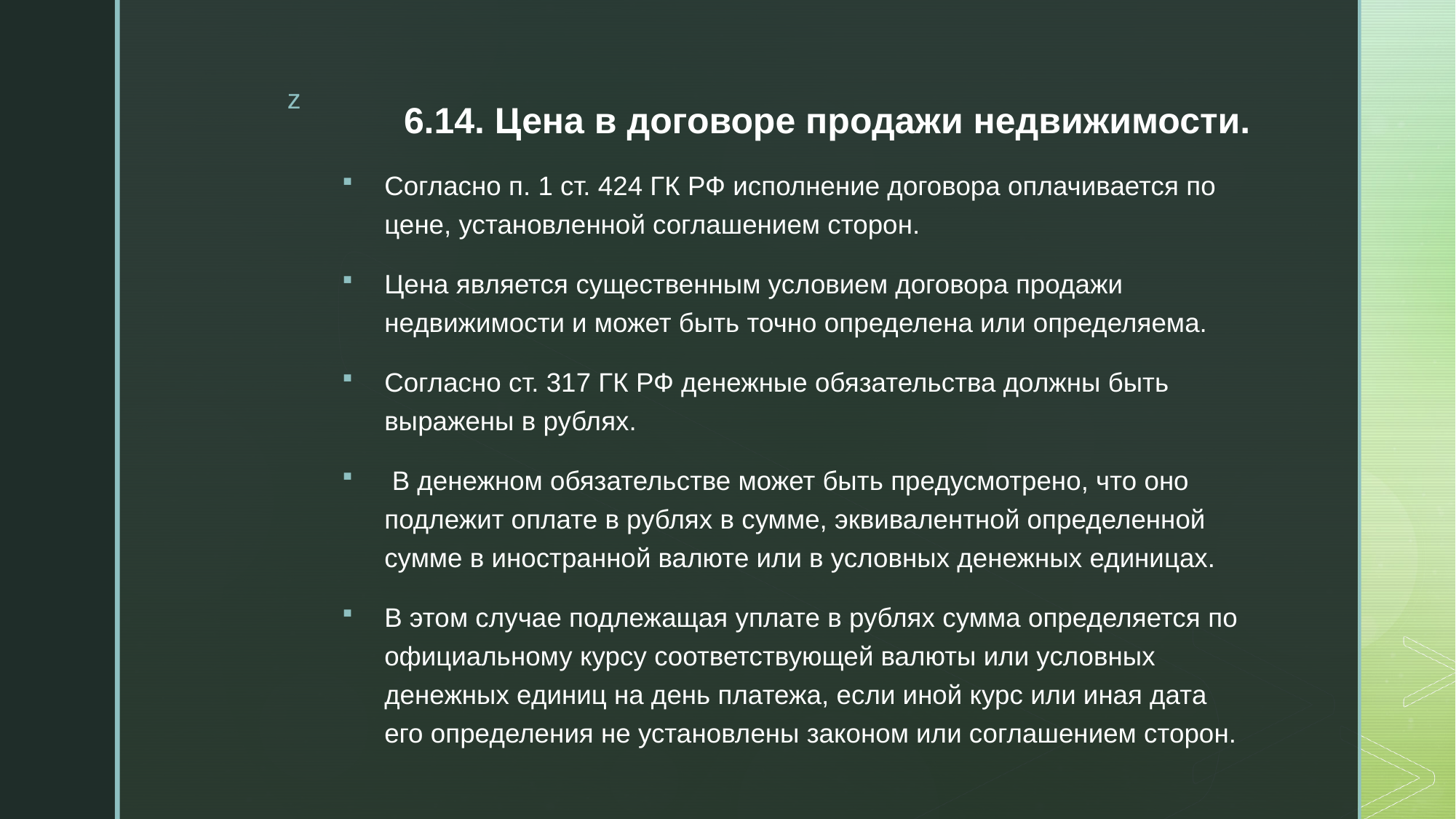

# 6.14. Цена в договоре продажи недвижимости.
Согласно п. 1 ст. 424 ГК РФ исполнение договора оплачивается по цене, установленной соглашением сторон.
Цена является существенным условием договора продажи недвижимости и может быть точно определена или определяема.
Согласно ст. 317 ГК РФ денежные обязательства должны быть выражены в рублях.
 В денежном обязательстве может быть предусмотрено, что оно подлежит оплате в рублях в сумме, эквивалентной определенной сумме в иностранной валюте или в условных денежных единицах.
В этом случае подлежащая уплате в рублях сумма определяется по официальному курсу соответствующей валюты или условных денежных единиц на день платежа, если иной курс или иная дата его определения не установлены законом или соглашением сторон.